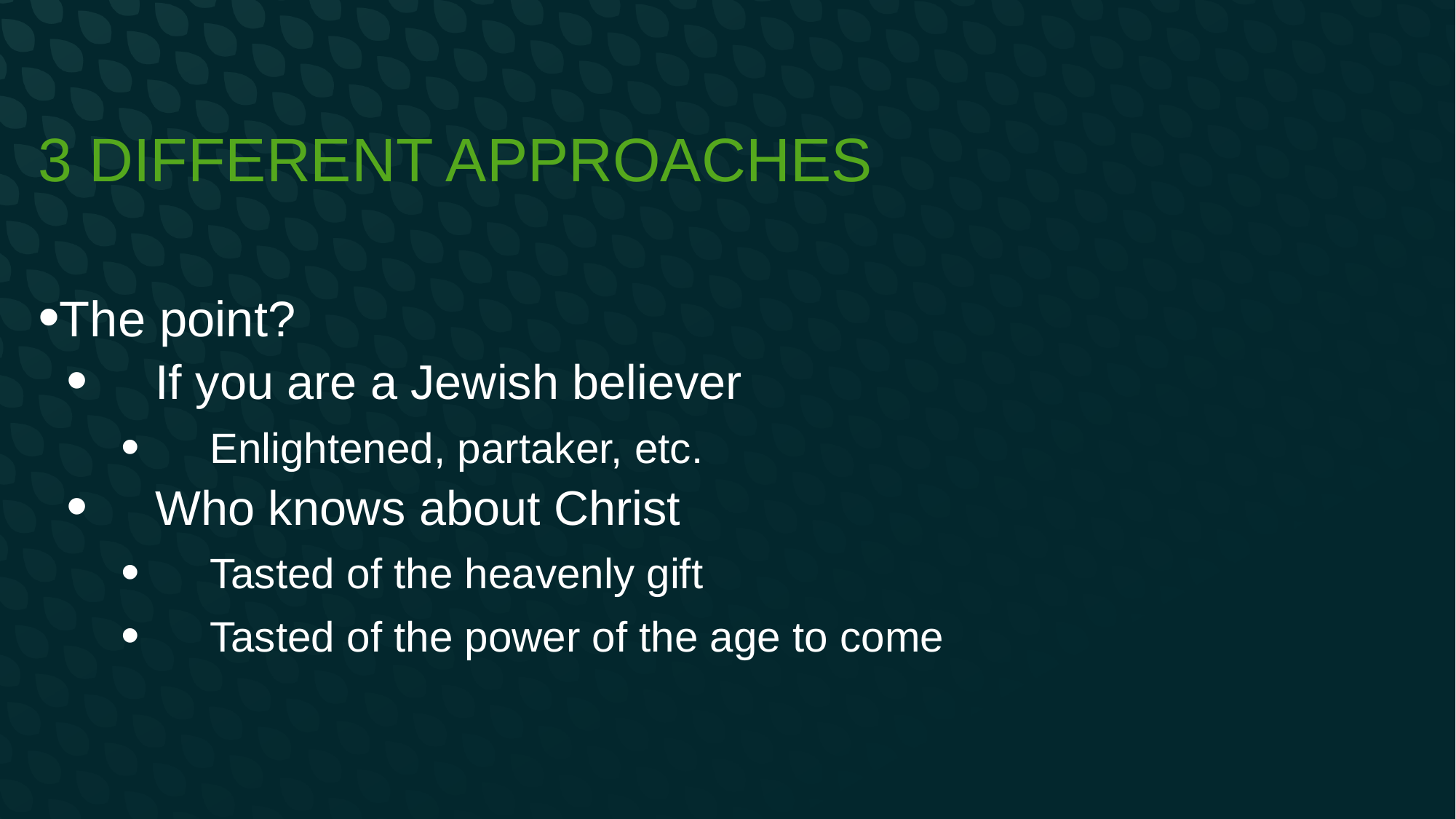

# 3 Different Approaches
The point?
If you are a Jewish believer
Enlightened, partaker, etc.
Who knows about Christ
Tasted of the heavenly gift
Tasted of the power of the age to come